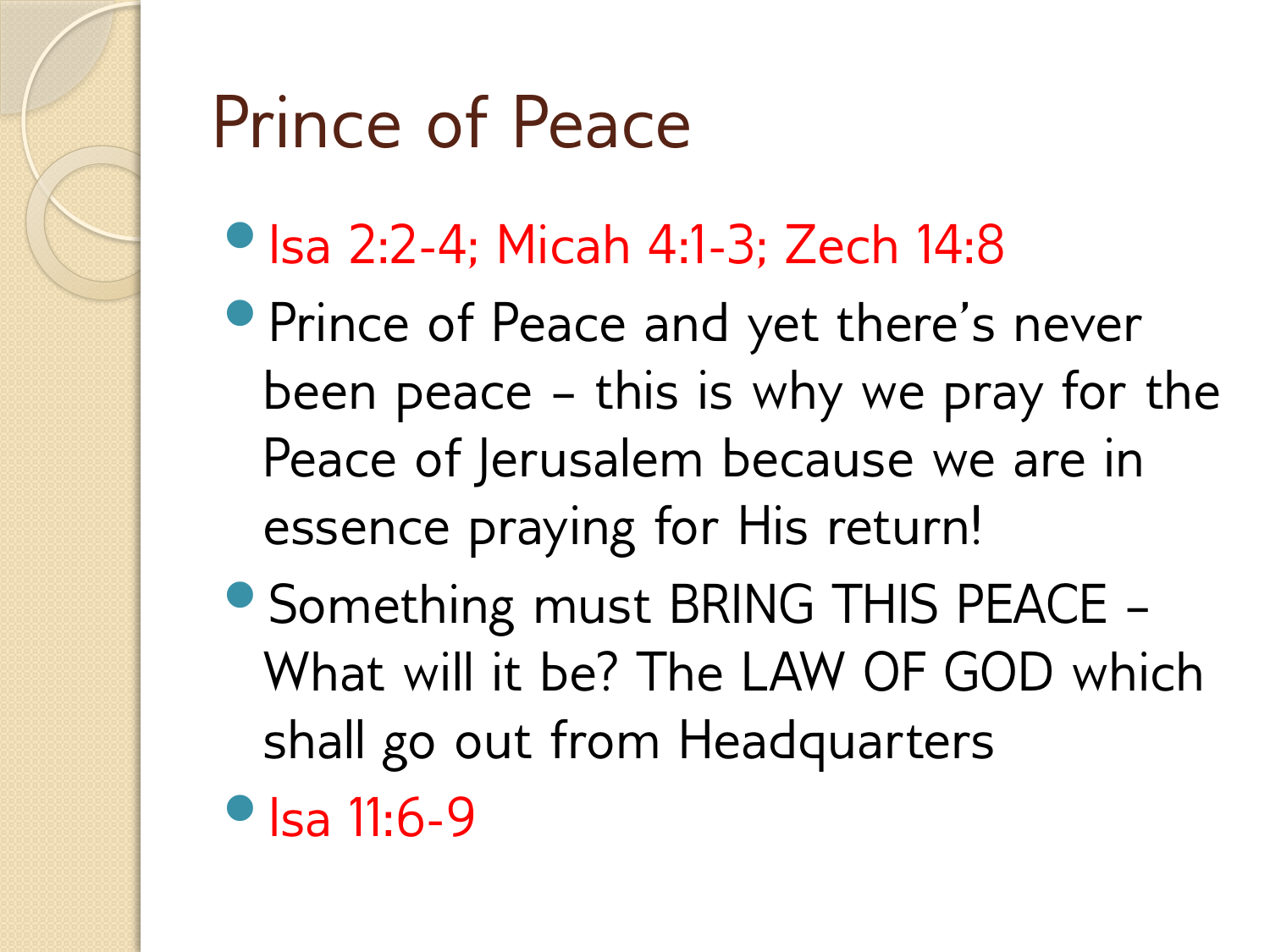

# Prince of Peace
Isa 2:2-4; Micah 4:1-3; Zech 14:8
Prince of Peace and yet there’s never been peace – this is why we pray for the Peace of Jerusalem because we are in essence praying for His return!
Something must BRING THIS PEACE – What will it be? The LAW OF GOD which shall go out from Headquarters
Isa 11:6-9